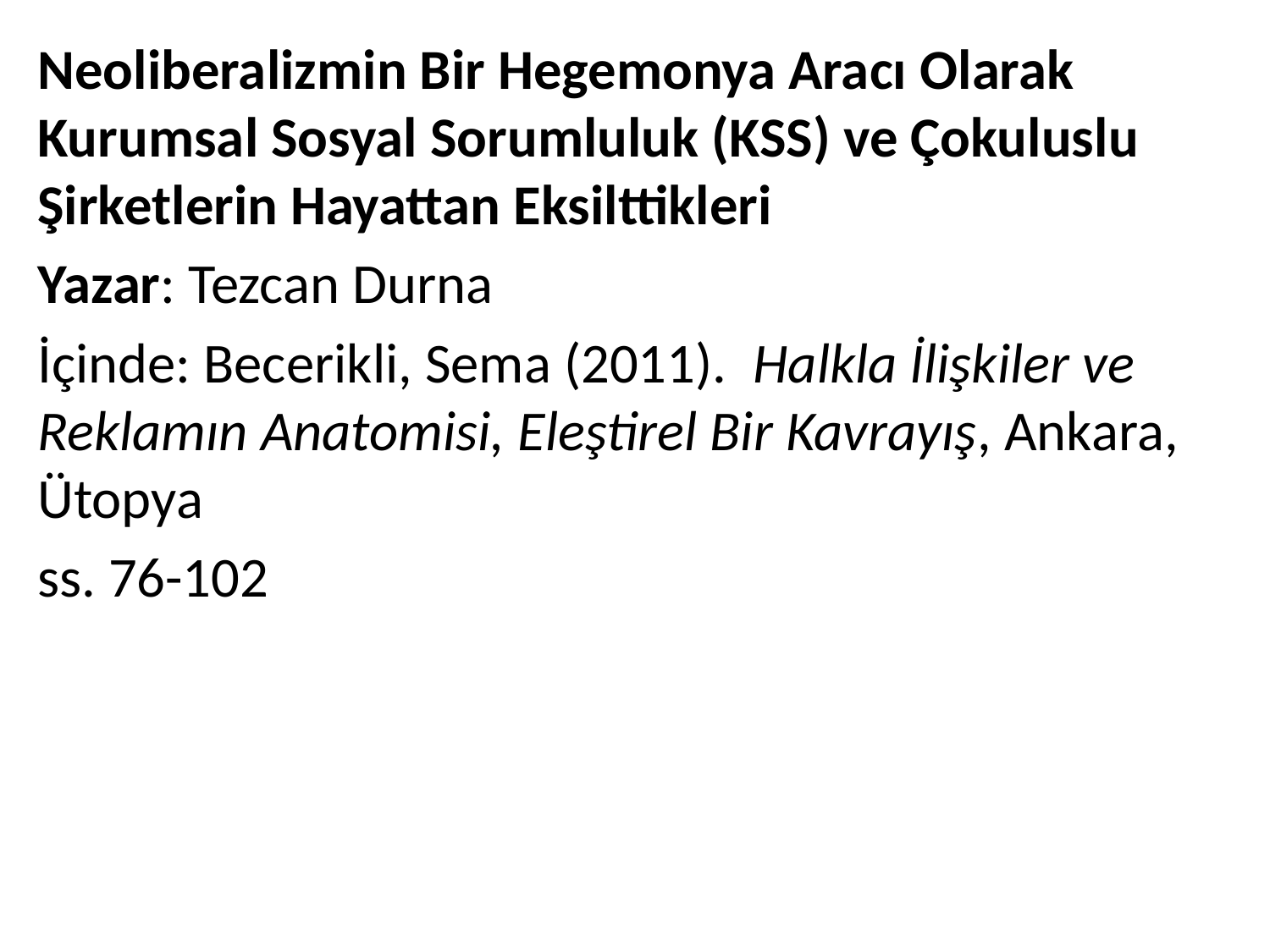

Neoliberalizmin Bir Hegemonya Aracı Olarak Kurumsal Sosyal Sorumluluk (KSS) ve Çokuluslu Şirketlerin Hayattan Eksilttikleri
Yazar: Tezcan Durna
İçinde: Becerikli, Sema (2011).  Halkla İlişkiler ve Reklamın Anatomisi, Eleştirel Bir Kavrayış, Ankara, Ütopya
ss. 76-102